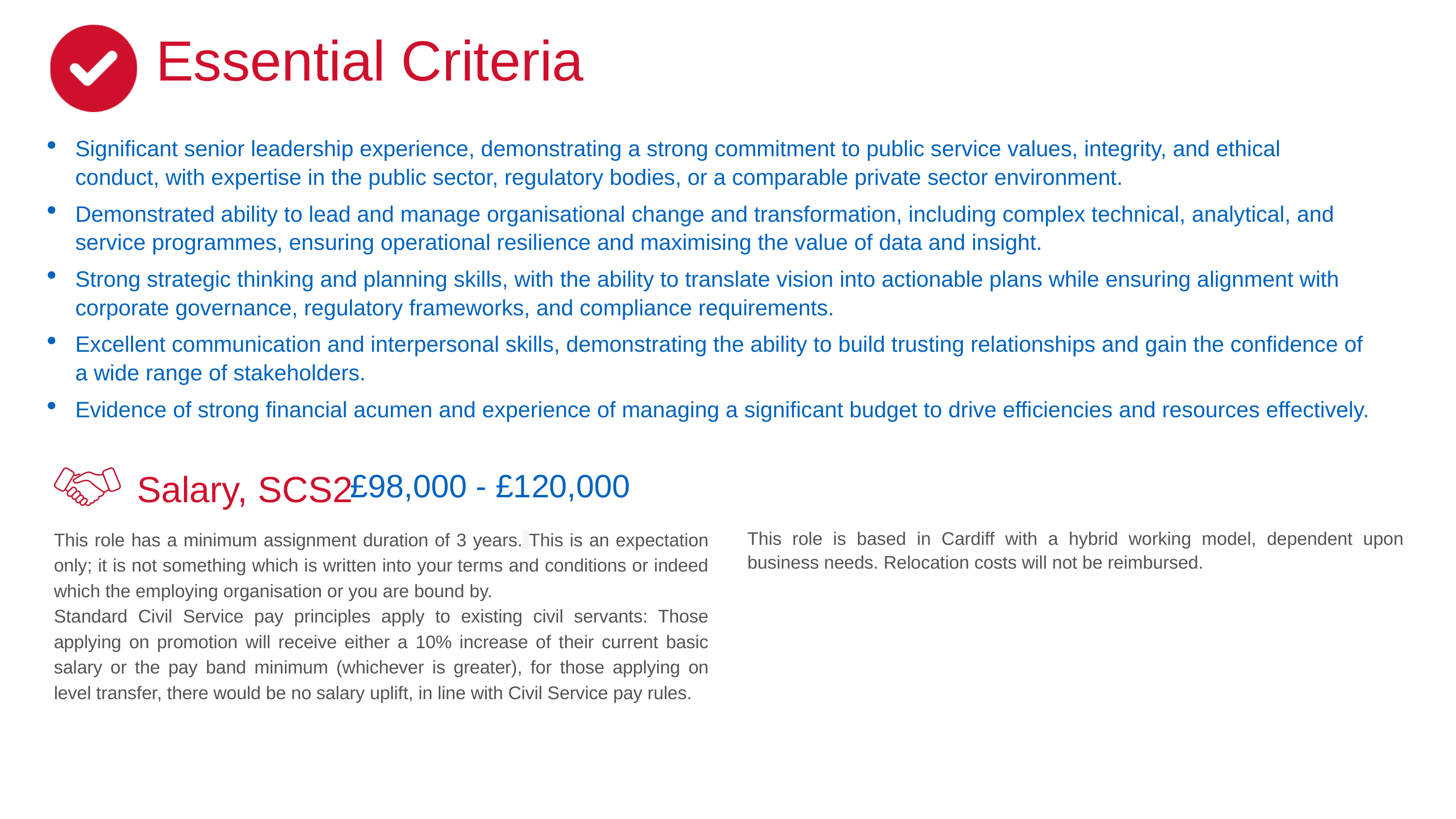

Essential Criteria
Significant senior leadership experience, demonstrating a strong commitment to public service values, integrity, and ethical conduct, with expertise in the public sector, regulatory bodies, or a comparable private sector environment.
Demonstrated ability to lead and manage organisational change and transformation, including complex technical, analytical, and service programmes, ensuring operational resilience and maximising the value of data and insight.
Strong strategic thinking and planning skills, with the ability to translate vision into actionable plans while ensuring alignment with corporate governance, regulatory frameworks, and compliance requirements.
Excellent communication and interpersonal skills, demonstrating the ability to build trusting relationships and gain the confidence of a wide range of stakeholders.
Evidence of strong financial acumen and experience of managing a significant budget to drive efficiencies and resources effectively.
Salary, SCS2
£98,000 - £120,000

This role has a minimum assignment duration of 3 years. This is an expectation only; it is not something which is written into your terms and conditions or indeed which the employing organisation or you are bound by. ​
Standard Civil Service pay principles apply to existing civil servants: Those applying on promotion will receive either a 10% increase of their current basic salary or the pay band minimum (whichever is greater), for those applying on level transfer, there would be no salary uplift, in line with Civil Service pay rules.

This role is based in Cardiff with a hybrid working model, dependent upon business needs. Relocation costs will not be reimbursed.